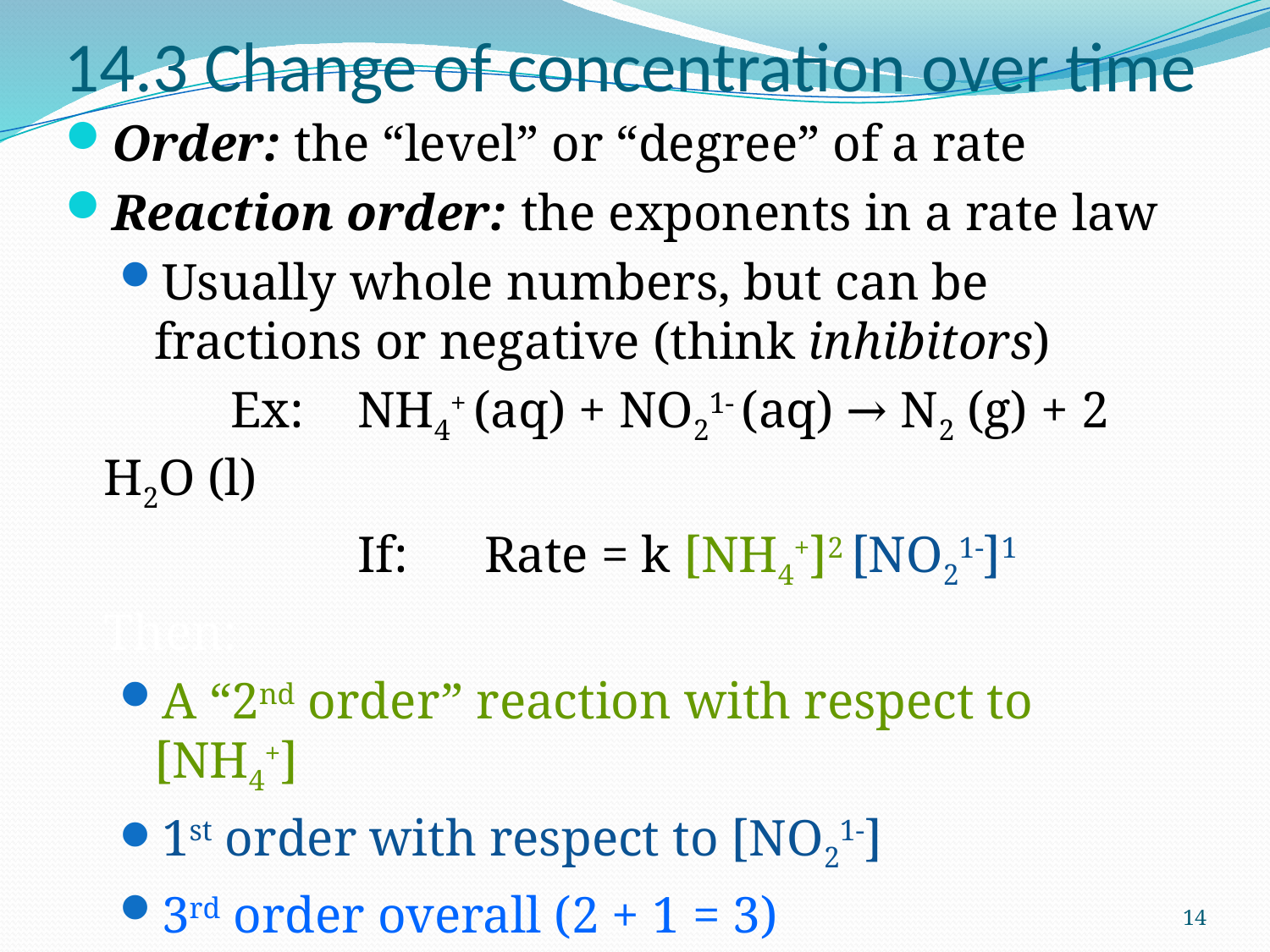

# 14.3 Change of concentration over time
Order: the “level” or “degree” of a rate
Reaction order: the exponents in a rate law
Usually whole numbers, but can be fractions or negative (think inhibitors)
		Ex:	NH4+ (aq) + NO21- (aq) → N2 (g) + 2 H2O (l)
			If:	Rate = k [NH4+]2 [NO21-]1
	Then:
A “2nd order” reaction with respect to [NH4+]
1st order with respect to [NO21-]
3rd order overall (2 + 1 = 3)
14